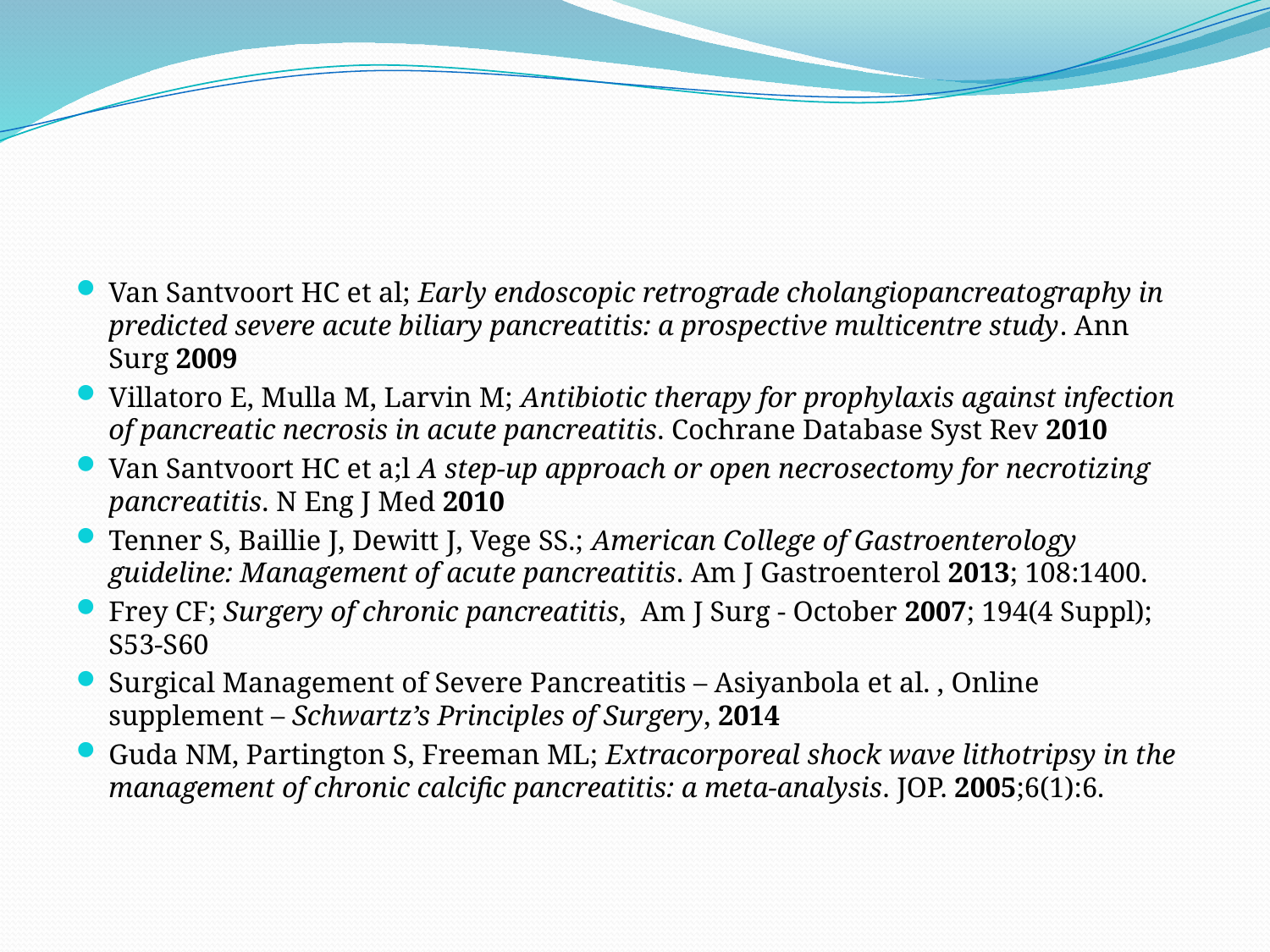

#
Van Santvoort HC et al; Early endoscopic retrograde cholangiopancreatography in predicted severe acute biliary pancreatitis: a prospective multicentre study. Ann Surg 2009
Villatoro E, Mulla M, Larvin M; Antibiotic therapy for prophylaxis against infection of pancreatic necrosis in acute pancreatitis. Cochrane Database Syst Rev 2010
Van Santvoort HC et a;l A step-up approach or open necrosectomy for necrotizing pancreatitis. N Eng J Med 2010
Tenner S, Baillie J, Dewitt J, Vege SS.; American College of Gastroenterology guideline: Management of acute pancreatitis. Am J Gastroenterol 2013; 108:1400.
Frey CF; Surgery of chronic pancreatitis,  Am J Surg - October 2007; 194(4 Suppl); S53-S60
Surgical Management of Severe Pancreatitis – Asiyanbola et al. , Online supplement – Schwartz’s Principles of Surgery, 2014
Guda NM, Partington S, Freeman ML; Extracorporeal shock wave lithotripsy in the management of chronic calcific pancreatitis: a meta-analysis. JOP. 2005;6(1):6.